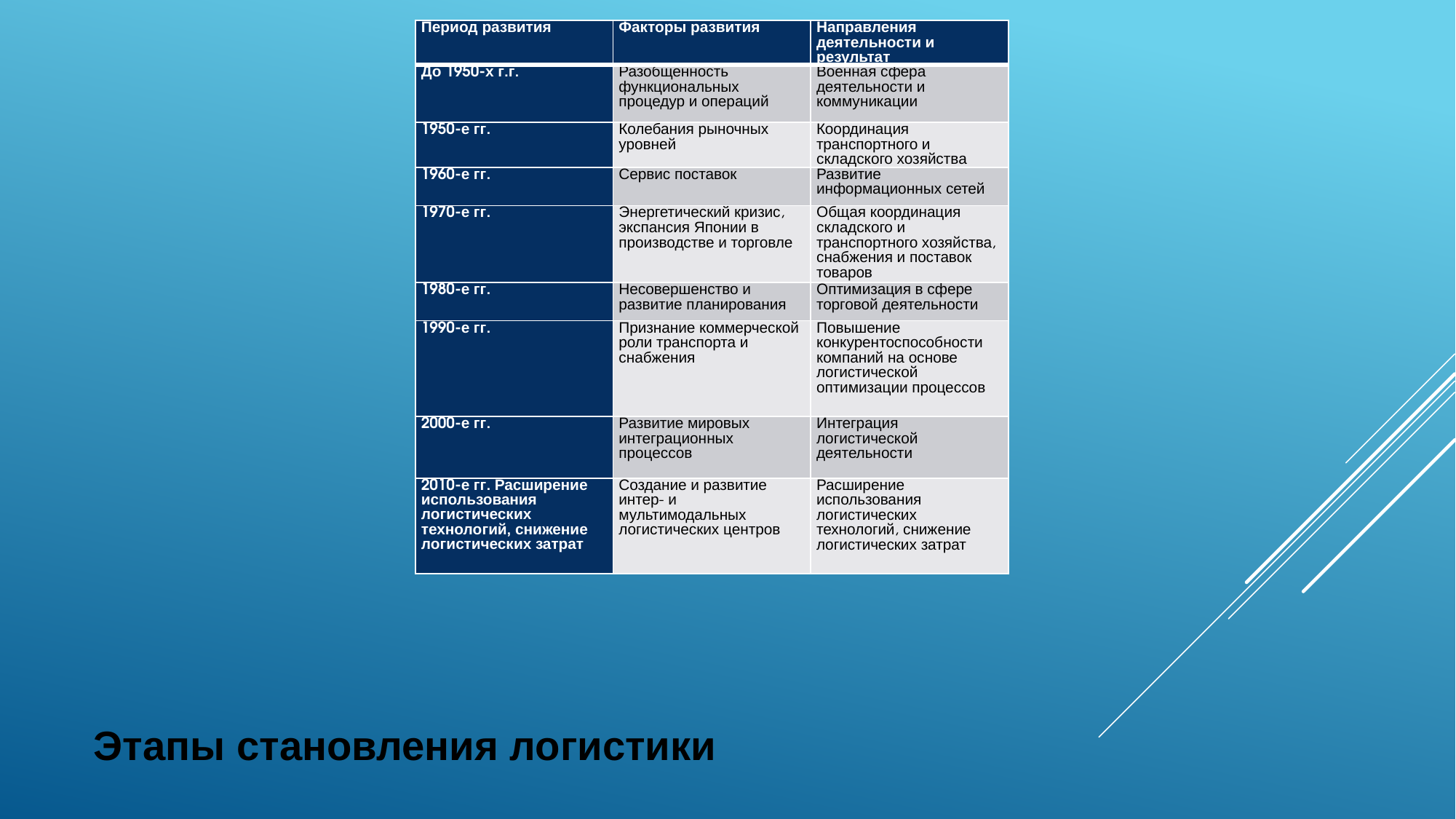

| Период развития | Факторы развития | Направления деятельности и результат |
| --- | --- | --- |
| До 1950-х г.г. | Разобщенность функциональных процедур и операций | Военная сфера деятельности и коммуникации |
| 1950-е гг. | Колебания рыночных уровней | Координация транспортного и складского хозяйства |
| 1960-е гг. | Сервис поставок | Развитие информационных сетей |
| 1970-е гг. | Энергетический кризис, экспансия Японии в производстве и торговле | Общая координация складского и транспортного хозяйства, снабжения и поставок товаров |
| 1980-е гг. | Несовершенство и развитие планирования | Оптимизация в сфере торговой деятельности |
| 1990-е гг. | Признание коммерческой роли транспорта и снабжения | Повышение конкурентоспособности компаний на основе логистической оптимизации процессов |
| 2000-е гг. | Развитие мировых интеграционных процессов | Интеграция логистической деятельности |
| 2010-е гг. Расширение использования логистических технологий, снижение логистических затрат | Создание и развитие интер- и мультимодальных логистических центров | Расширение использования логистических технологий, снижение логистических затрат |
# Этапы становления логистики